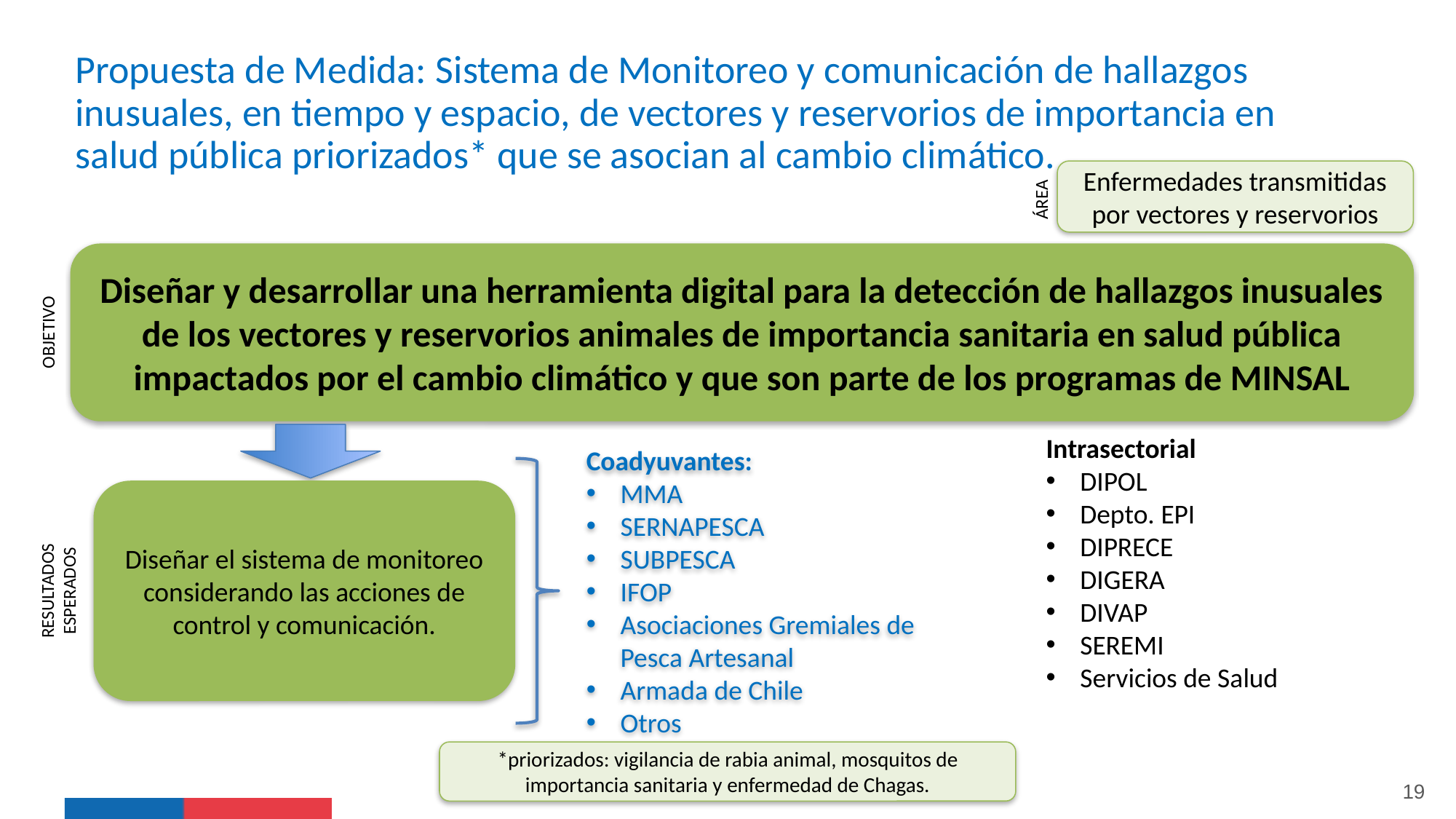

Propuesta de Medida: Sistema de Monitoreo y comunicación de hallazgos inusuales, en tiempo y espacio, de vectores y reservorios de importancia en salud pública priorizados* que se asocian al cambio climático.
Enfermedades transmitidas por vectores y reservorios
ÁREA
Diseñar y desarrollar una herramienta digital para la detección de hallazgos inusuales de los vectores y reservorios animales de importancia sanitaria en salud pública impactados por el cambio climático y que son parte de los programas de MINSAL
OBJETIVO

Coadyuvantes:
MMA
SERNAPESCA
SUBPESCA
IFOP
Asociaciones Gremiales de Pesca Artesanal
Armada de Chile
Otros
Intrasectorial
DIPOL
Depto. EPI
DIPRECE
DIGERA
DIVAP
SEREMI
Servicios de Salud

Diseñar el sistema de monitoreo considerando las acciones de control y comunicación.
RESULTADOS
ESPERADOS
*priorizados: vigilancia de rabia animal, mosquitos de importancia sanitaria y enfermedad de Chagas.